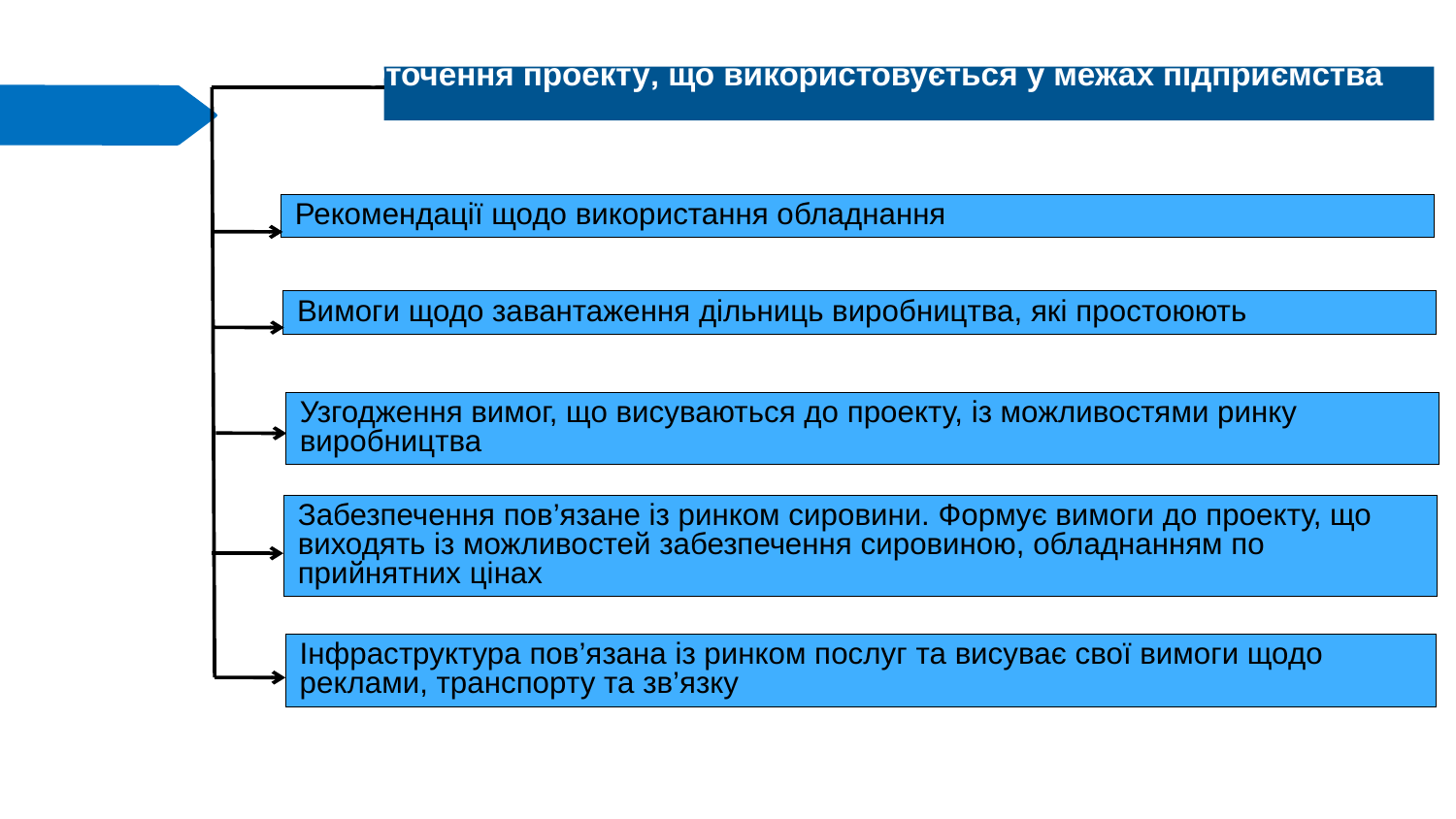

Оточення проекту, що використовується у межах підприємства

Рекомендації щодо використання обладнання
Вимоги щодо завантаження дільниць виробництва, які простоюють
Узгодження вимог, що висуваються до проекту, із можливостями ринку
виробництва
Забезпечення пов’язане із ринком сировини. Формує вимоги до проекту, що
виходять із можливостей забезпечення сировиною, обладнанням по прийнятних цінах
Інфраструктура пов’язана із ринком послуг та висуває свої вимоги щодо
реклами, транспорту та зв’язку